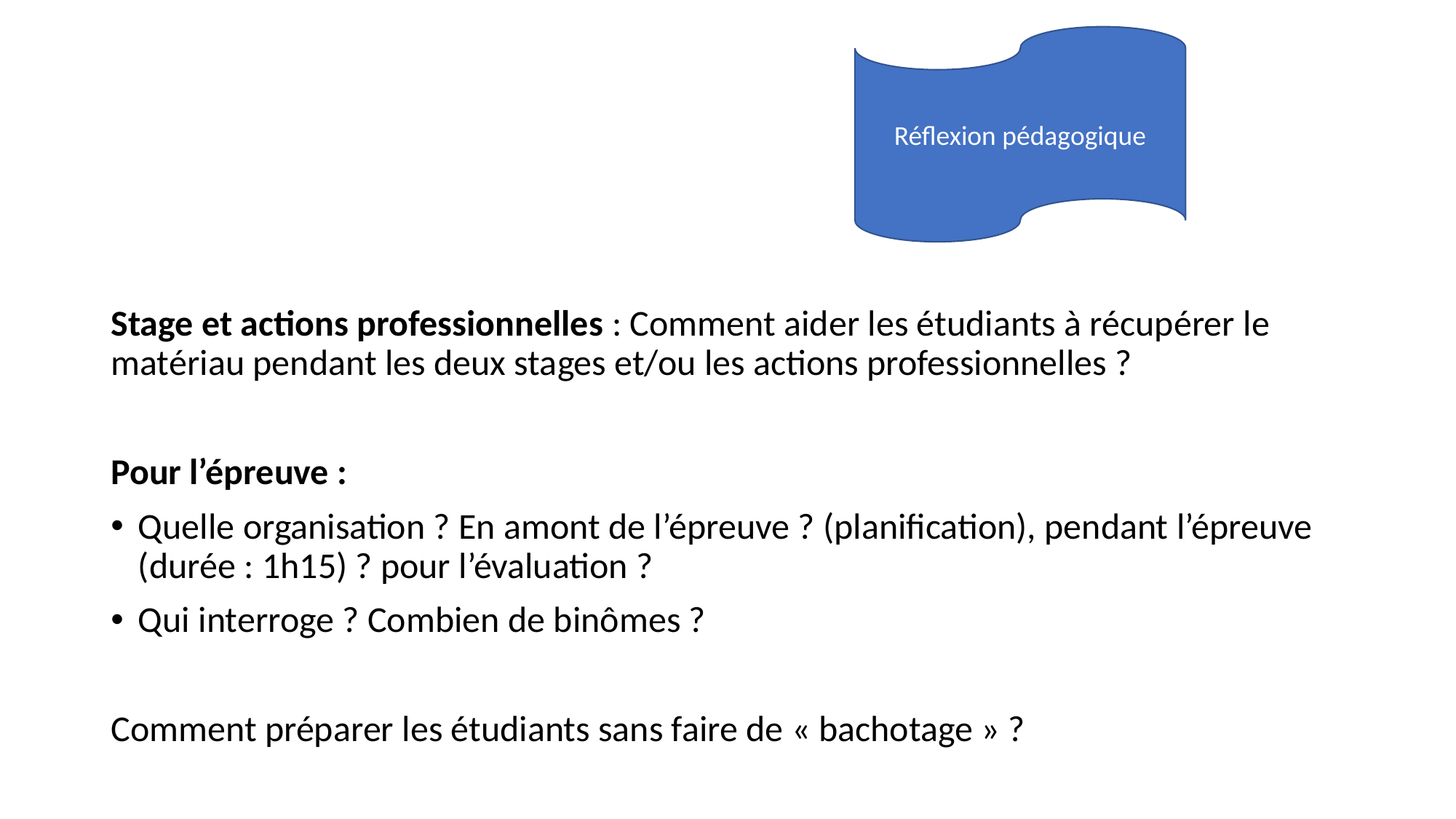

Réflexion pédagogique
Stage et actions professionnelles : Comment aider les étudiants à récupérer le matériau pendant les deux stages et/ou les actions professionnelles ?

Pour l’épreuve :
Quelle organisation ? En amont de l’épreuve ? (planification), pendant l’épreuve (durée : 1h15) ? pour l’évaluation ?
Qui interroge ? Combien de binômes ?

Comment préparer les étudiants sans faire de « bachotage » ?